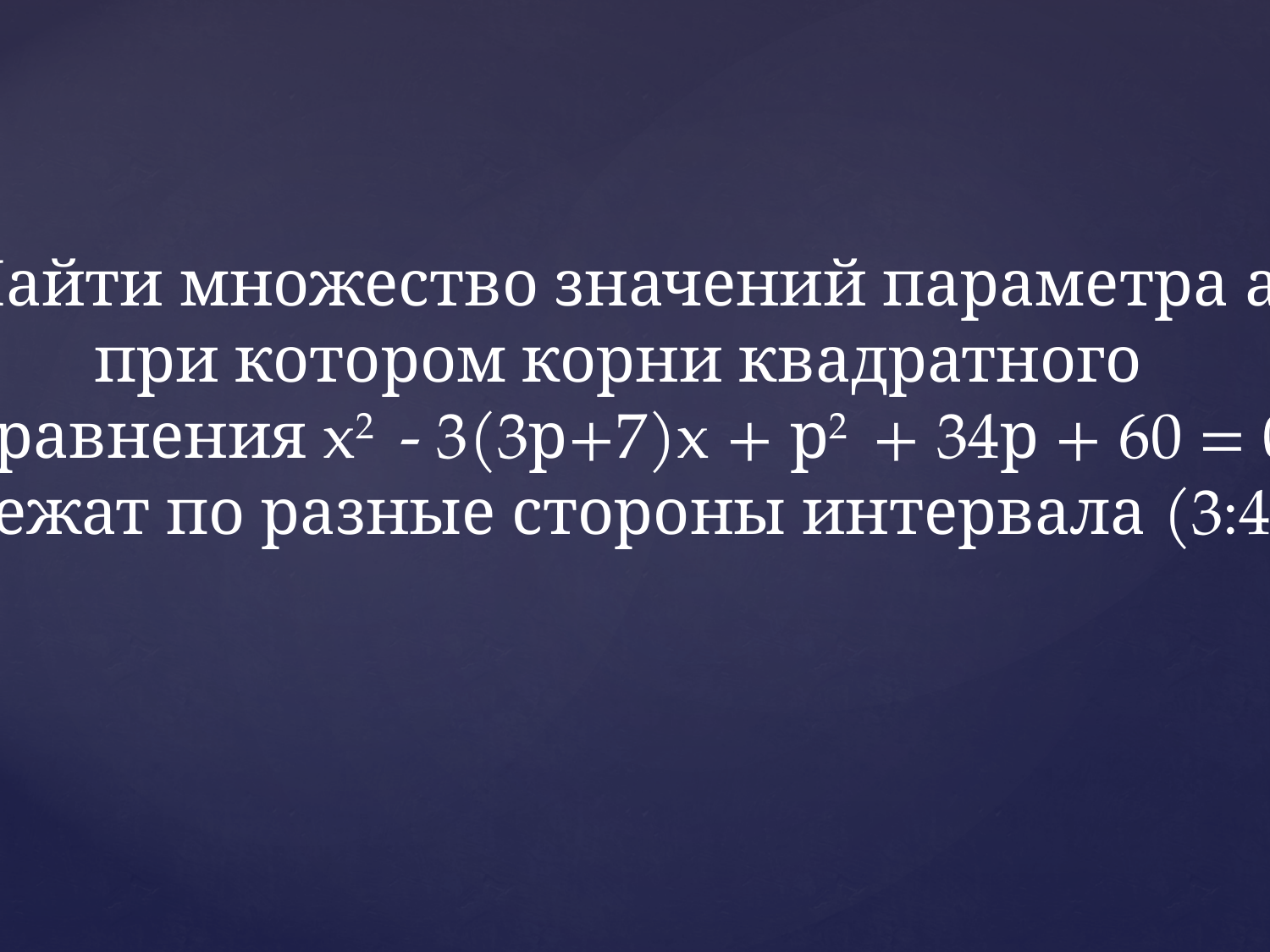

Найти множество значений параметра а,
при котором корни квадратного
уравнения x2  - 3(3р+7)x + р2  + 34р + 60 = 0
лежат по разные стороны интервала (3:4)